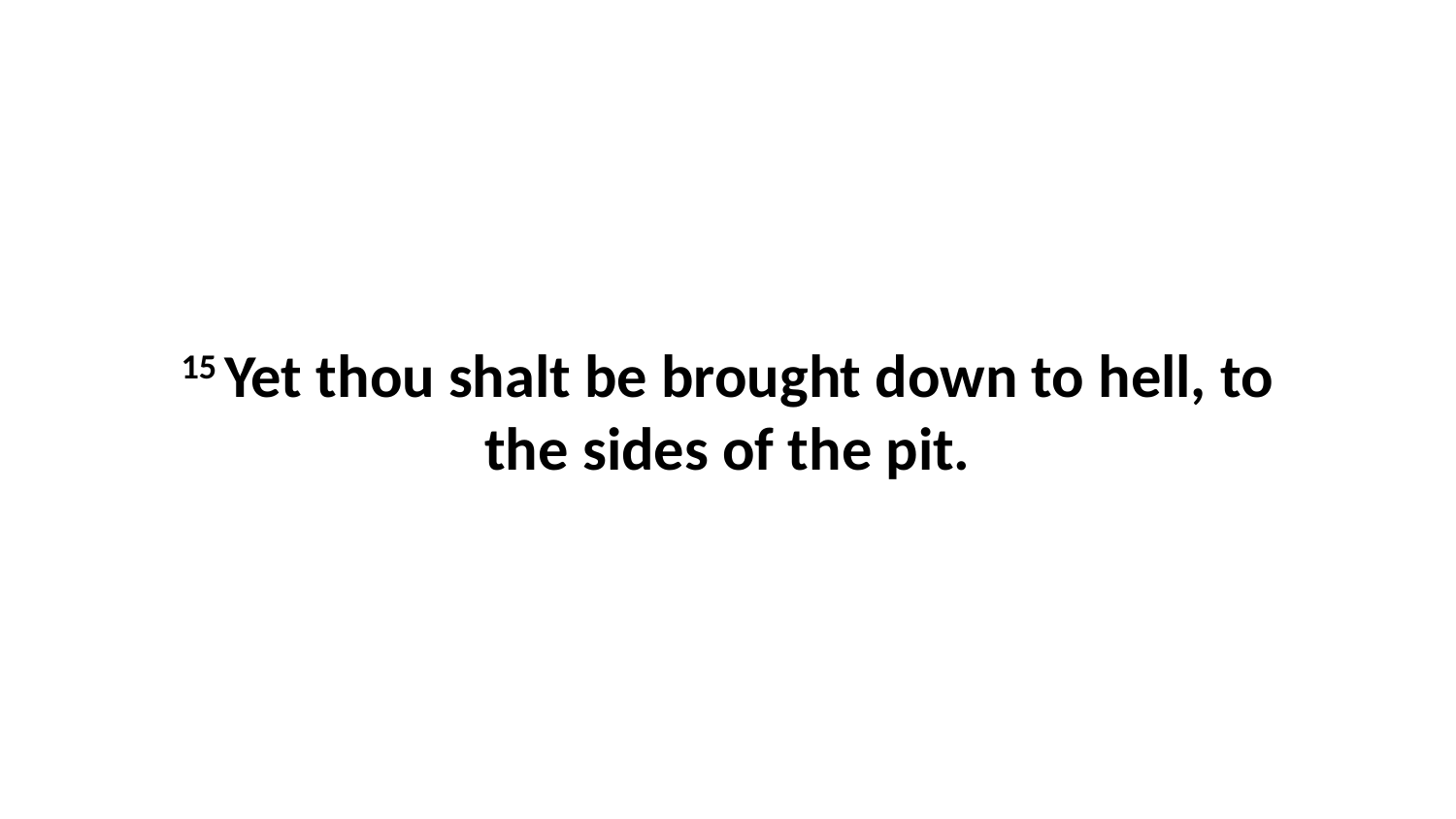

15 Yet thou shalt be brought down to hell, to the sides of the pit.